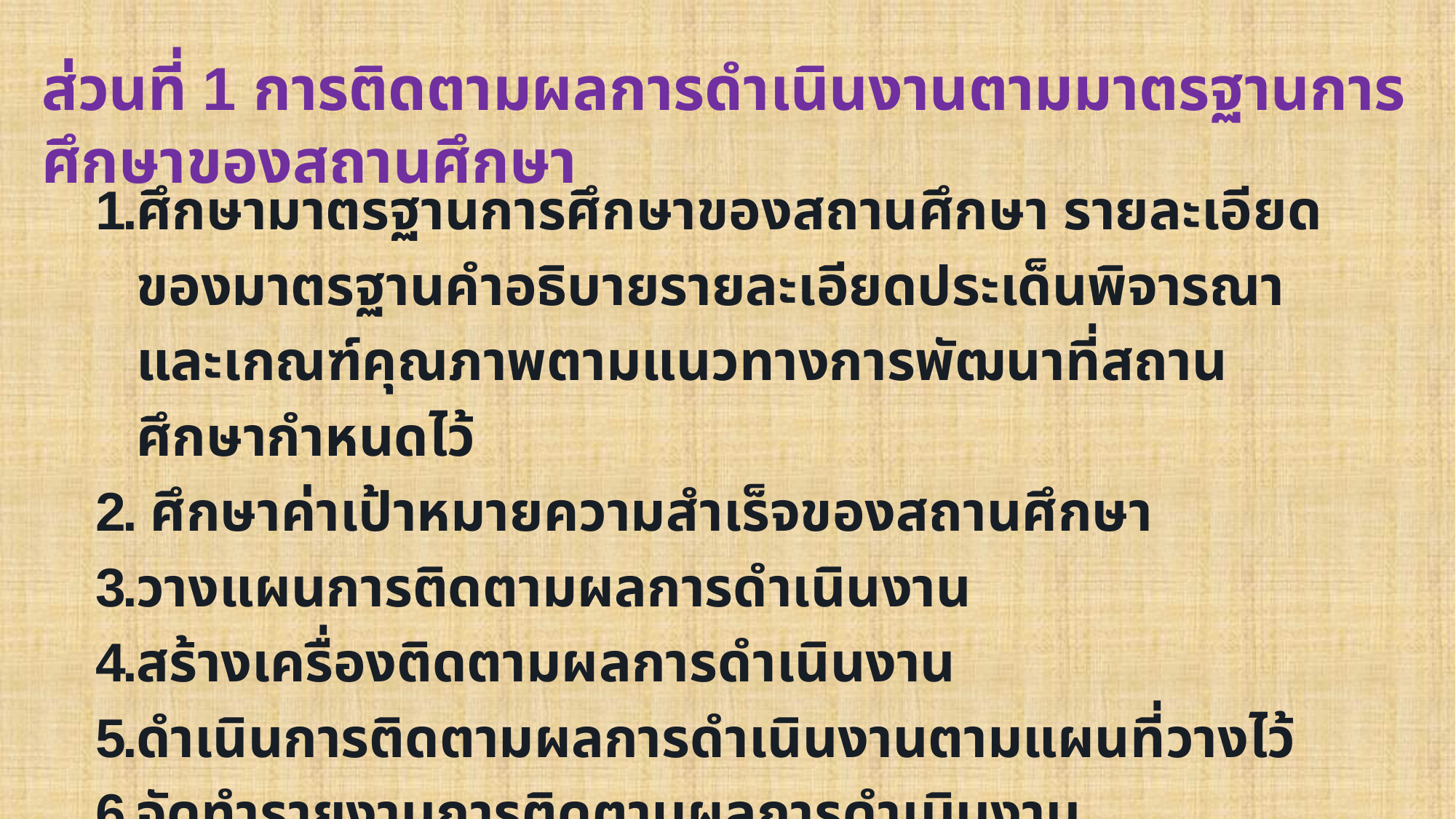

ส่วนที่ 1 การติดตามผลการดำเนินงานตามมาตรฐานการศึกษาของสถานศึกษา
ศึกษามาตรฐานการศึกษาของสถานศึกษา รายละเอียดของมาตรฐานคำอธิบายรายละเอียดประเด็นพิจารณา และเกณฑ์คุณภาพตามแนวทางการพัฒนาที่สถานศึกษากำหนดไว้
 ศึกษาค่าเป้าหมายความสำเร็จของสถานศึกษา
วางแผนการติดตามผลการดำเนินงาน
สร้างเครื่องติดตามผลการดำเนินงาน
ดำเนินการติดตามผลการดำเนินงานตามแผนที่วางไว้
จัดทำรายงานการติดตามผลการดำเนินงาน